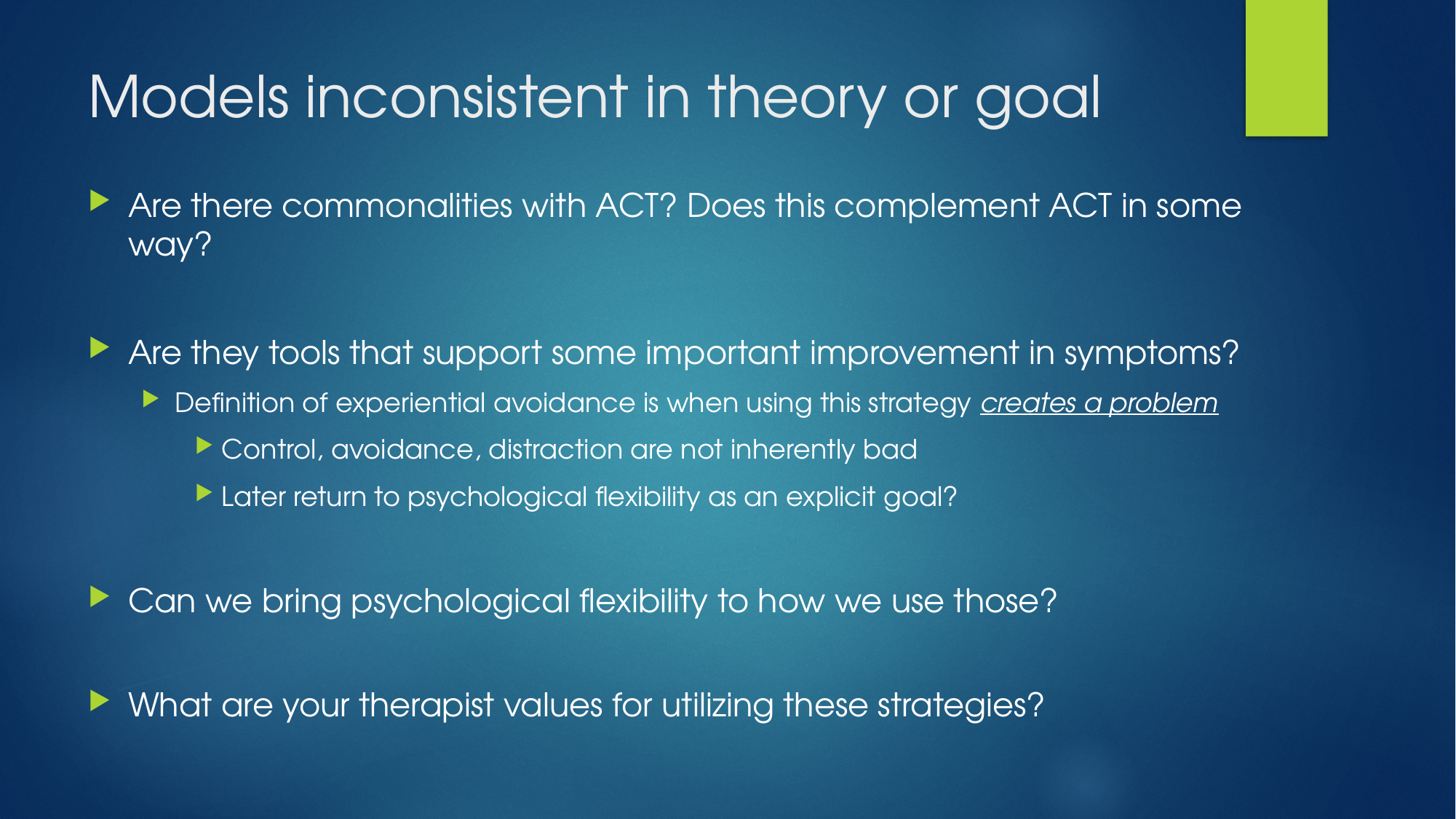

# Models inconsistent in theory or goal
Are there commonalities with ACT? Does this complement ACT in some way?

Are they tools that support some important improvement in symptoms?
Definition of experiential avoidance is when using this strategy creates a problem
Control, avoidance, distraction are not inherently bad
Later return to psychological flexibility as an explicit goal?

Can we bring psychological flexibility to how we use those?

What are your therapist values for utilizing these strategies?